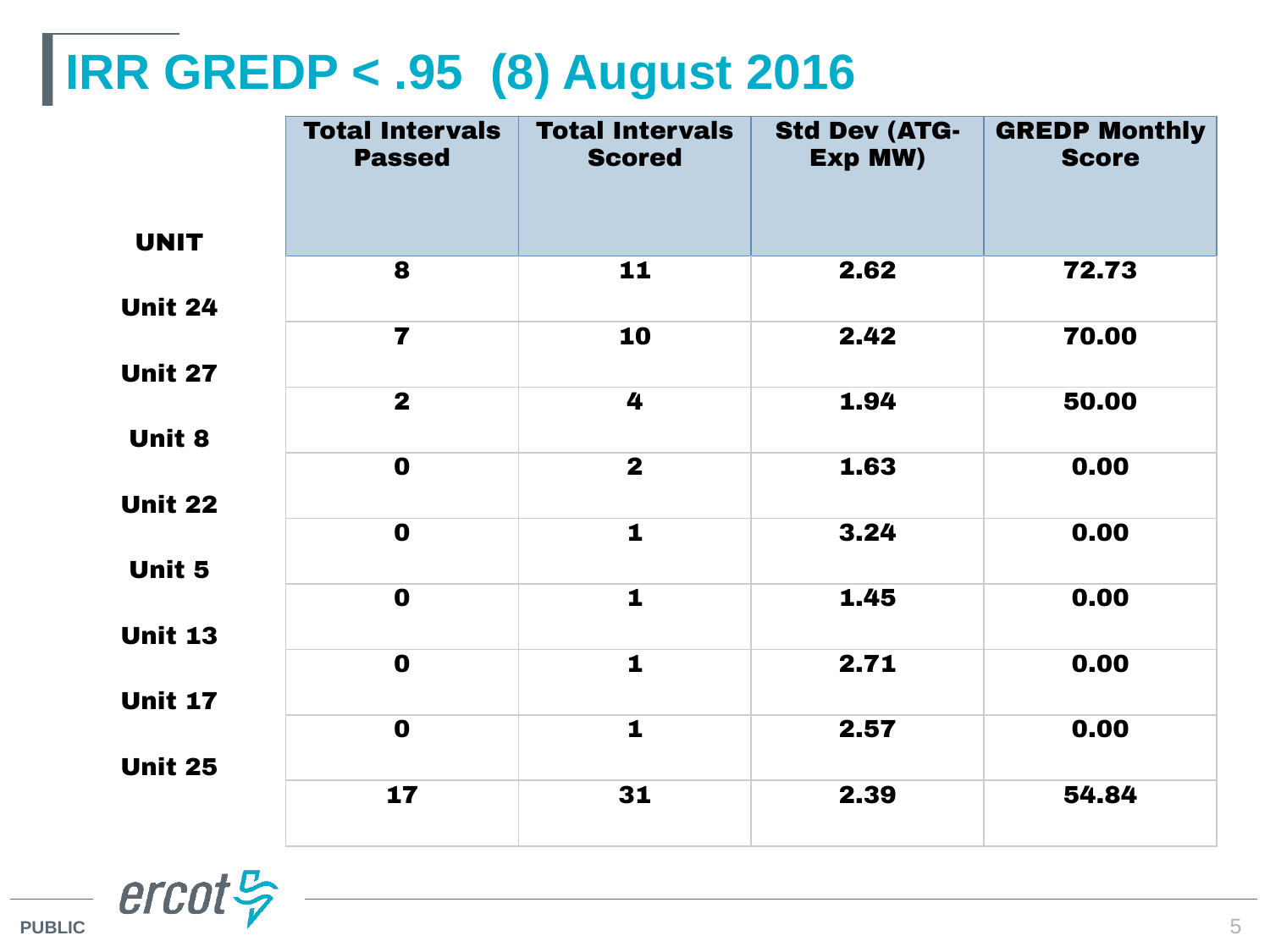

# IRR GREDP < .95  (8) August 2016
| UNIT | Total Intervals Passed | Total Intervals Scored | Std Dev (ATG-Exp MW) | GREDP Monthly Score |
| --- | --- | --- | --- | --- |
| Unit 24 | 8 | 11 | 2.62 | 72.73 |
| Unit 27 | 7 | 10 | 2.42 | 70.00 |
| Unit 8 | 2 | 4 | 1.94 | 50.00 |
| Unit 22 | 0 | 2 | 1.63 | 0.00 |
| Unit 5 | 0 | 1 | 3.24 | 0.00 |
| Unit 13 | 0 | 1 | 1.45 | 0.00 |
| Unit 17 | 0 | 1 | 2.71 | 0.00 |
| Unit 25 | 0 | 1 | 2.57 | 0.00 |
|  | 17 | 31 | 2.39 | 54.84 |
5